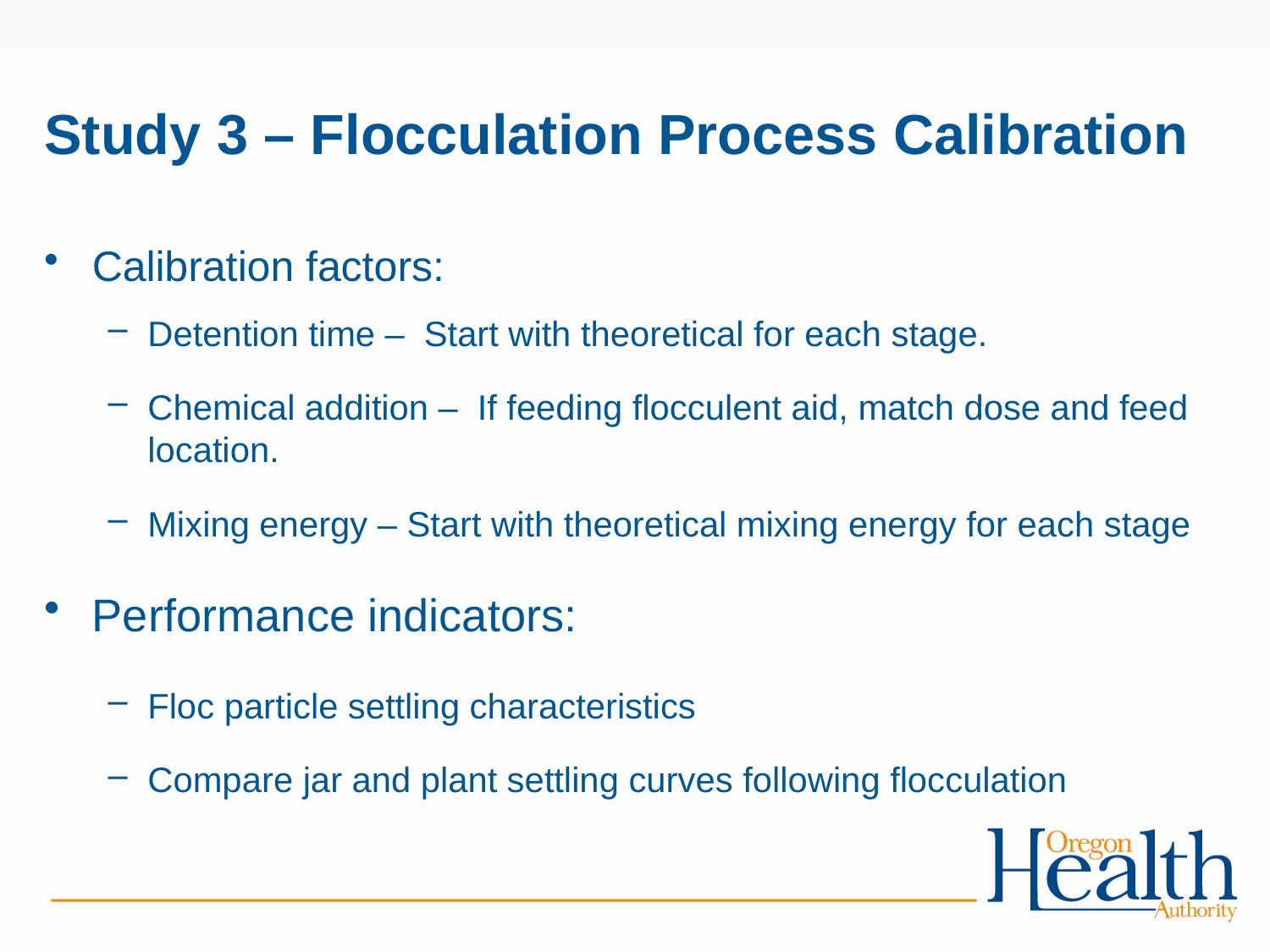

# Study 3 – Flocculation Process Calibration
Calibration factors:
Detention time –  Start with theoretical for each stage.
Chemical addition –  If feeding flocculent aid, match dose and feed location.
Mixing energy – Start with theoretical mixing energy for each stage
Performance indicators:
Floc particle settling characteristics
Compare jar and plant settling curves following flocculation